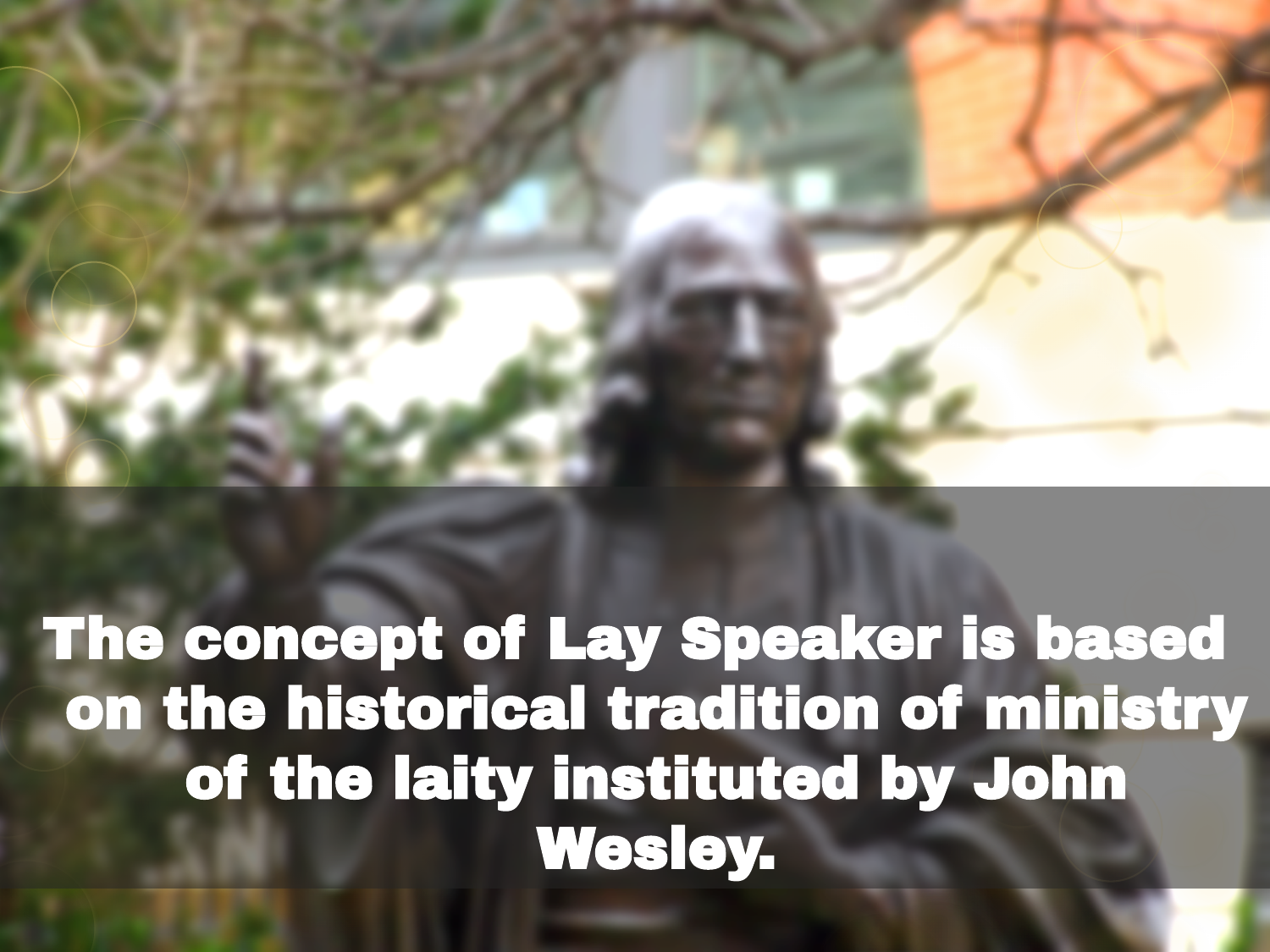

The concept of Lay Speaker is based on the historical tradition of ministry of the laity instituted by John Wesley.